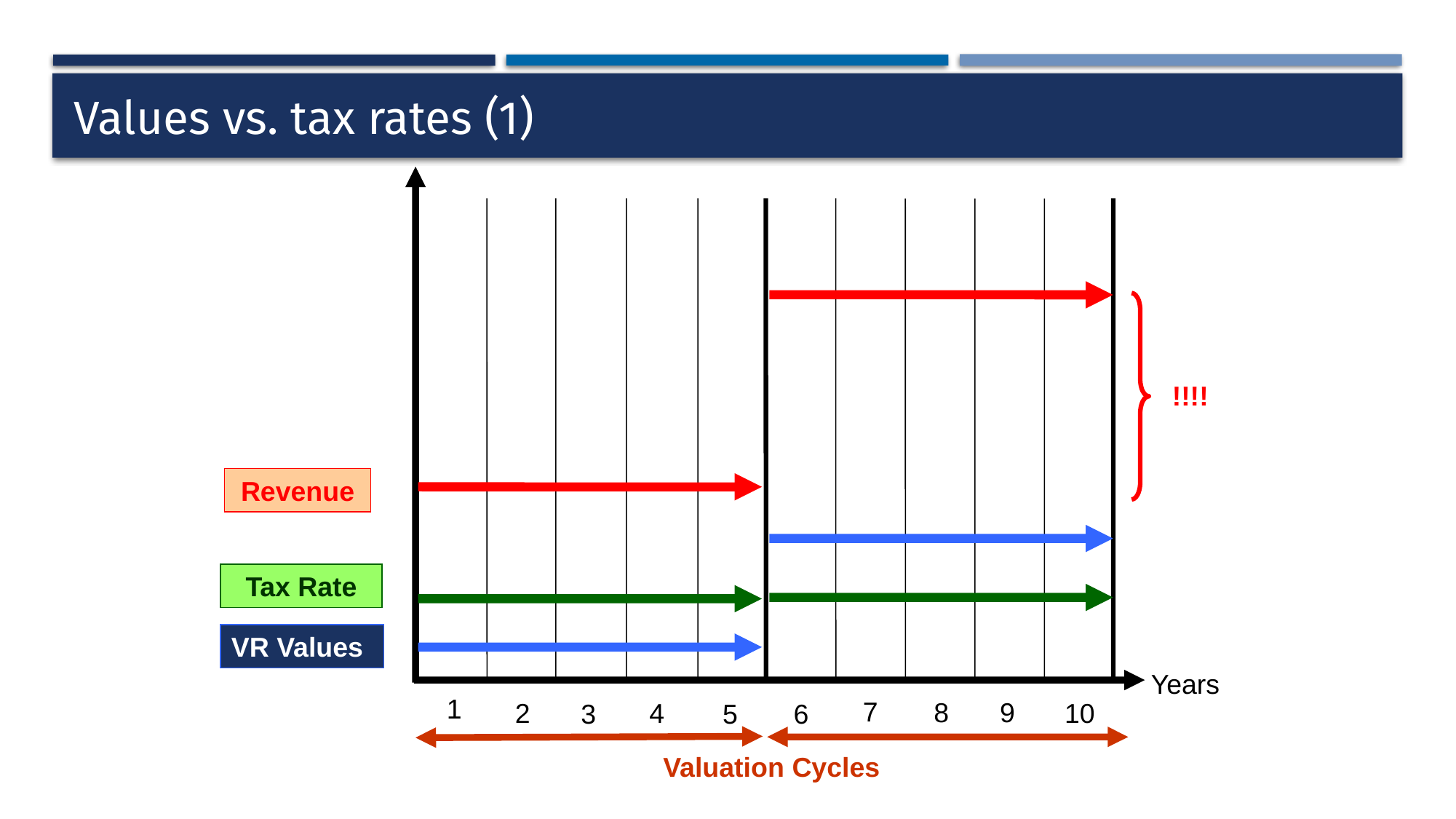

# Values vs. tax rates (1)

!!!!
Revenue

Tax Rate

VR Values

Years

1
7
8
9
4
10
2
3
5
6

Valuation Cycles